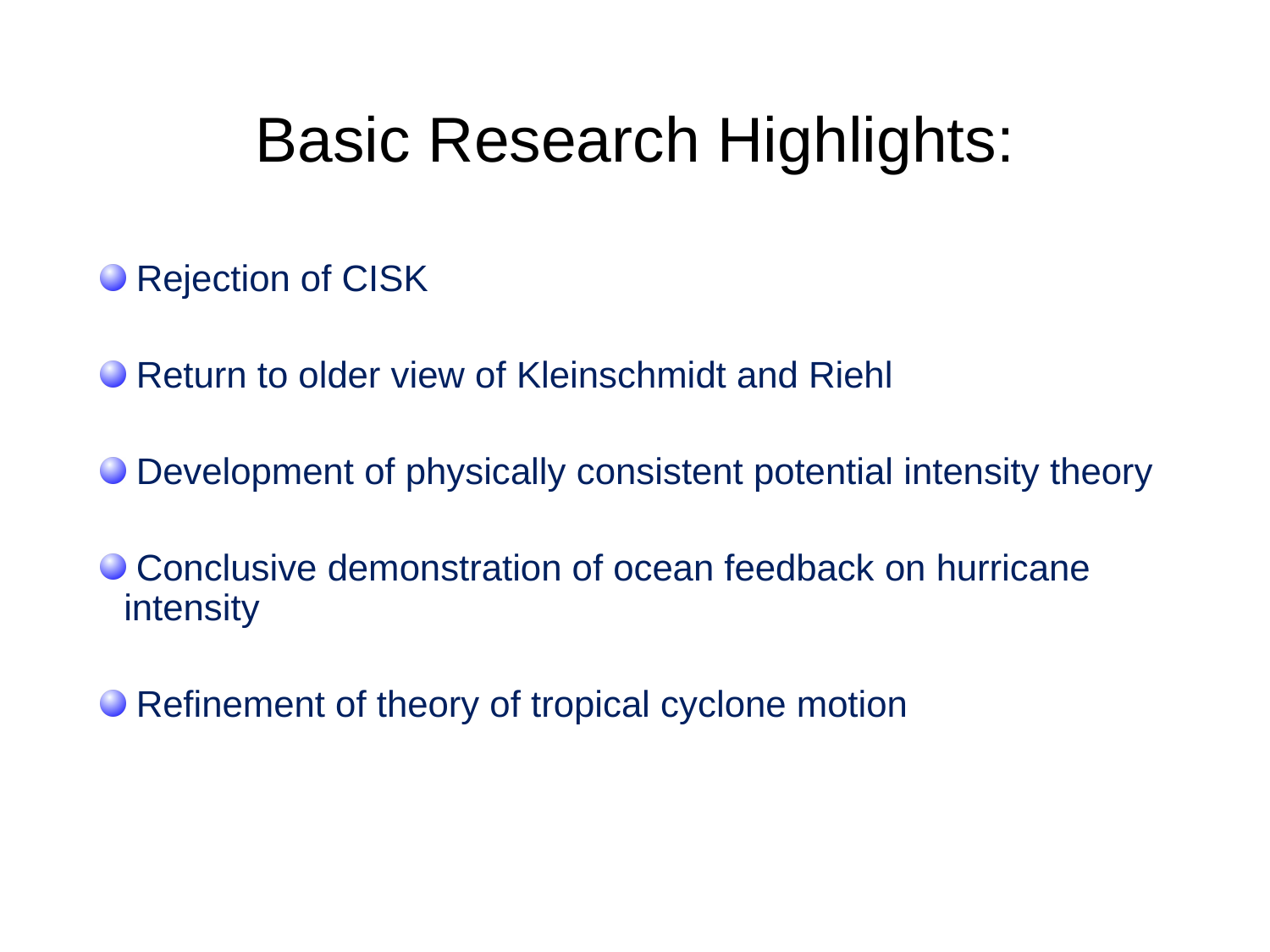

# Basic Research Highlights:
 Rejection of CISK
 Return to older view of Kleinschmidt and Riehl
 Development of physically consistent potential intensity theory
 Conclusive demonstration of ocean feedback on hurricane 	intensity
 Refinement of theory of tropical cyclone motion